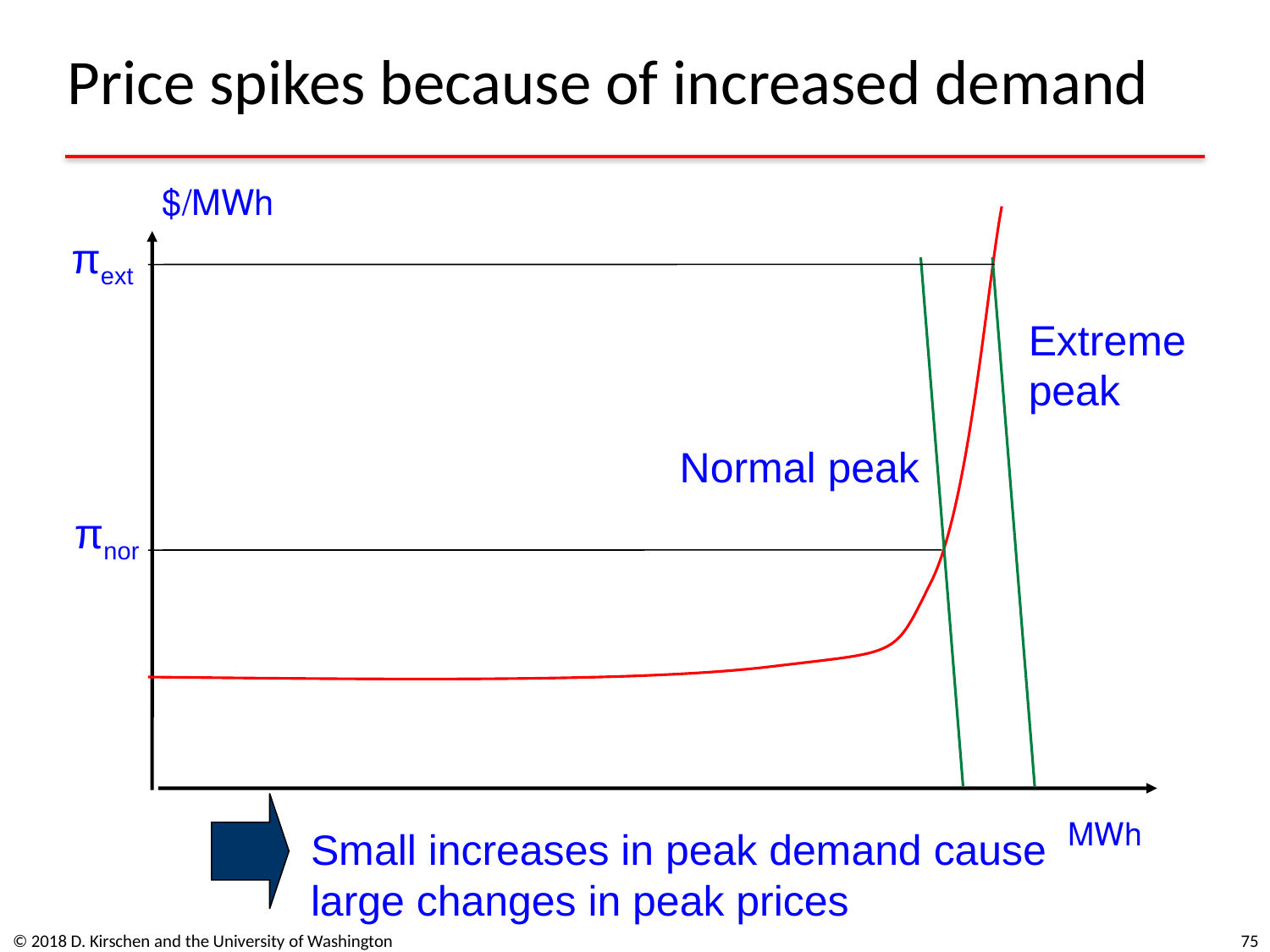

# Price spikes because of increased demand
$/MWh

πext

Extreme
peak
Normal peak
πnor

MWh
Small increases in peak demand cause
large changes in peak prices
© 2018 D. Kirschen and the University of Washington
75